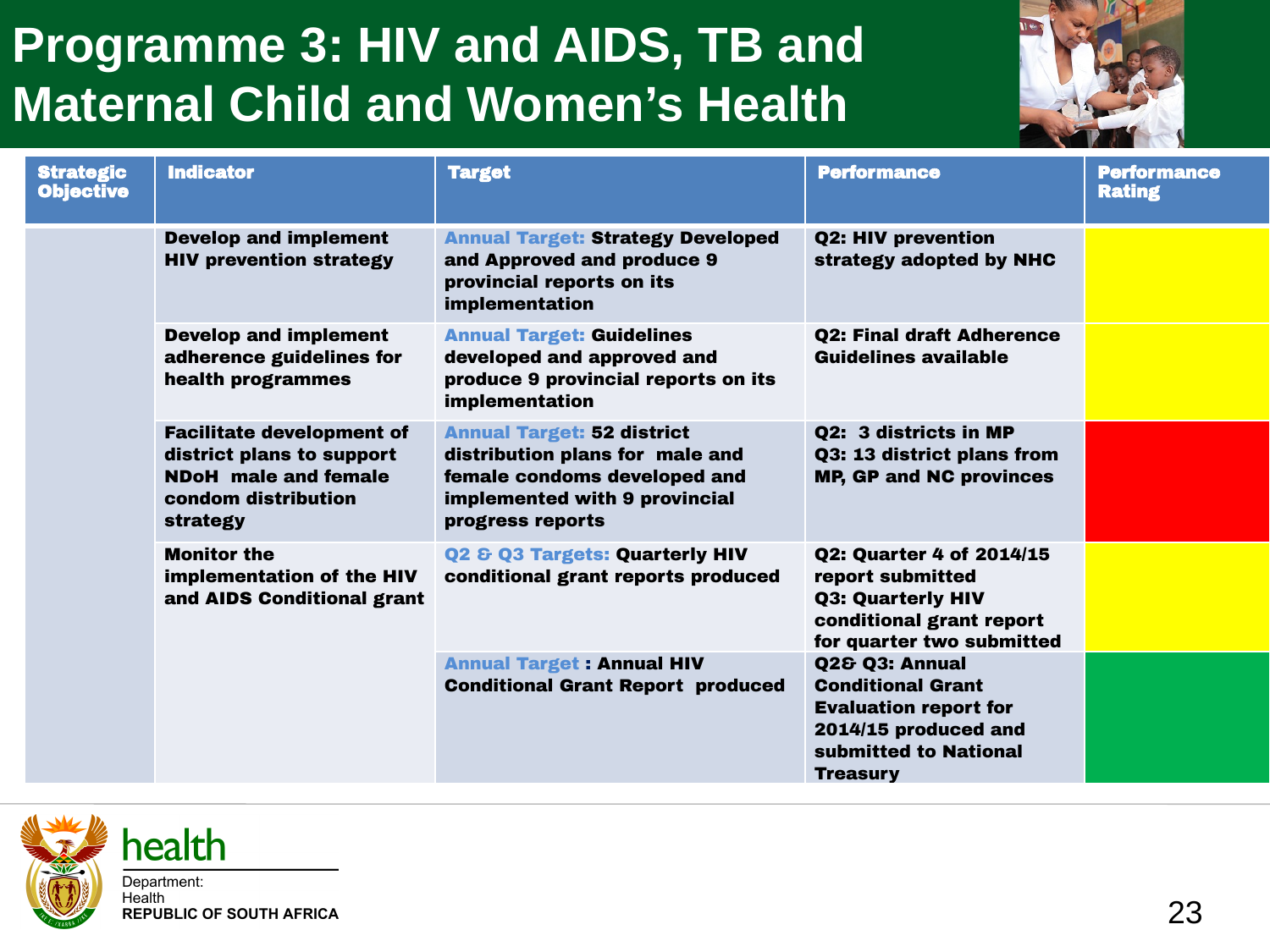

Programme 3: HIV and AIDS, TB and Maternal Child and Women’s Health
| Strategic Objective | Indicator | Target | Performance | Performance Rating |
| --- | --- | --- | --- | --- |
|  | Develop and implement HIV prevention strategy | Annual Target: Strategy Developed and Approved and produce 9 provincial reports on its implementation | Q2: HIV prevention strategy adopted by NHC |  |
|  | Develop and implement adherence guidelines for health programmes | Annual Target: Guidelines developed and approved and produce 9 provincial reports on its implementation | Q2: Final draft Adherence Guidelines available |  |
|  | Facilitate development of district plans to support NDoH male and female condom distribution strategy | Annual Target: 52 district distribution plans for male and female condoms developed and implemented with 9 provincial progress reports | Q2: 3 districts in MP Q3: 13 district plans from MP, GP and NC provinces |  |
|  | Monitor the implementation of the HIV and AIDS Conditional grant | Q2 & Q3 Targets: Quarterly HIV conditional grant reports produced | Q2: Quarter 4 of 2014/15 report submitted Q3: Quarterly HIV conditional grant report for quarter two submitted |  |
|  |  | Annual Target : Annual HIV Conditional Grant Report produced | Q2& Q3: Annual Conditional Grant Evaluation report for 2014/15 produced and submitted to National Treasury |  |

23